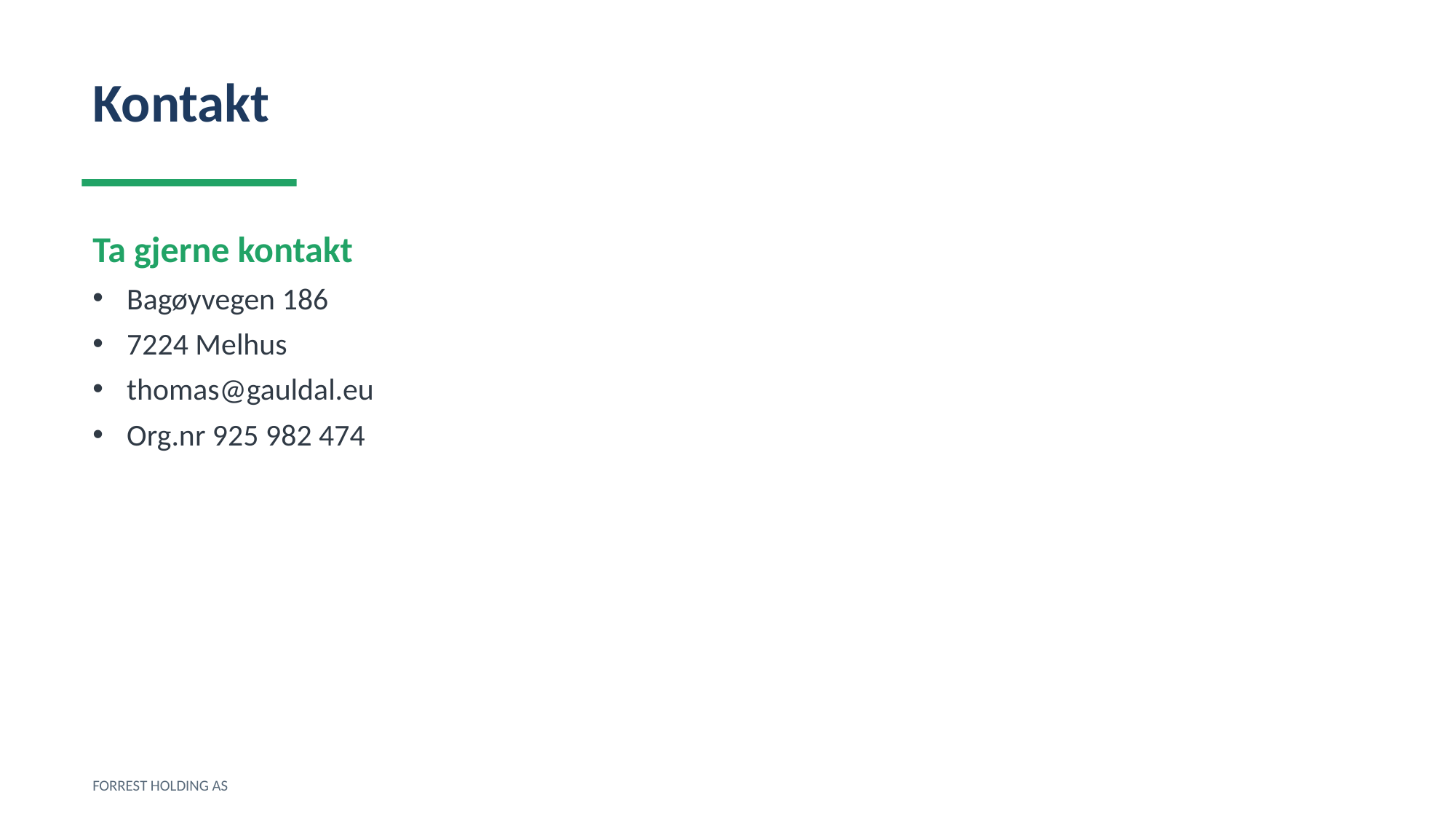

Kontakt

Ta gjerne kontakt
Bagøyvegen 186
7224 Melhus
thomas@gauldal.eu
Org.nr 925 982 474
FORREST HOLDING AS